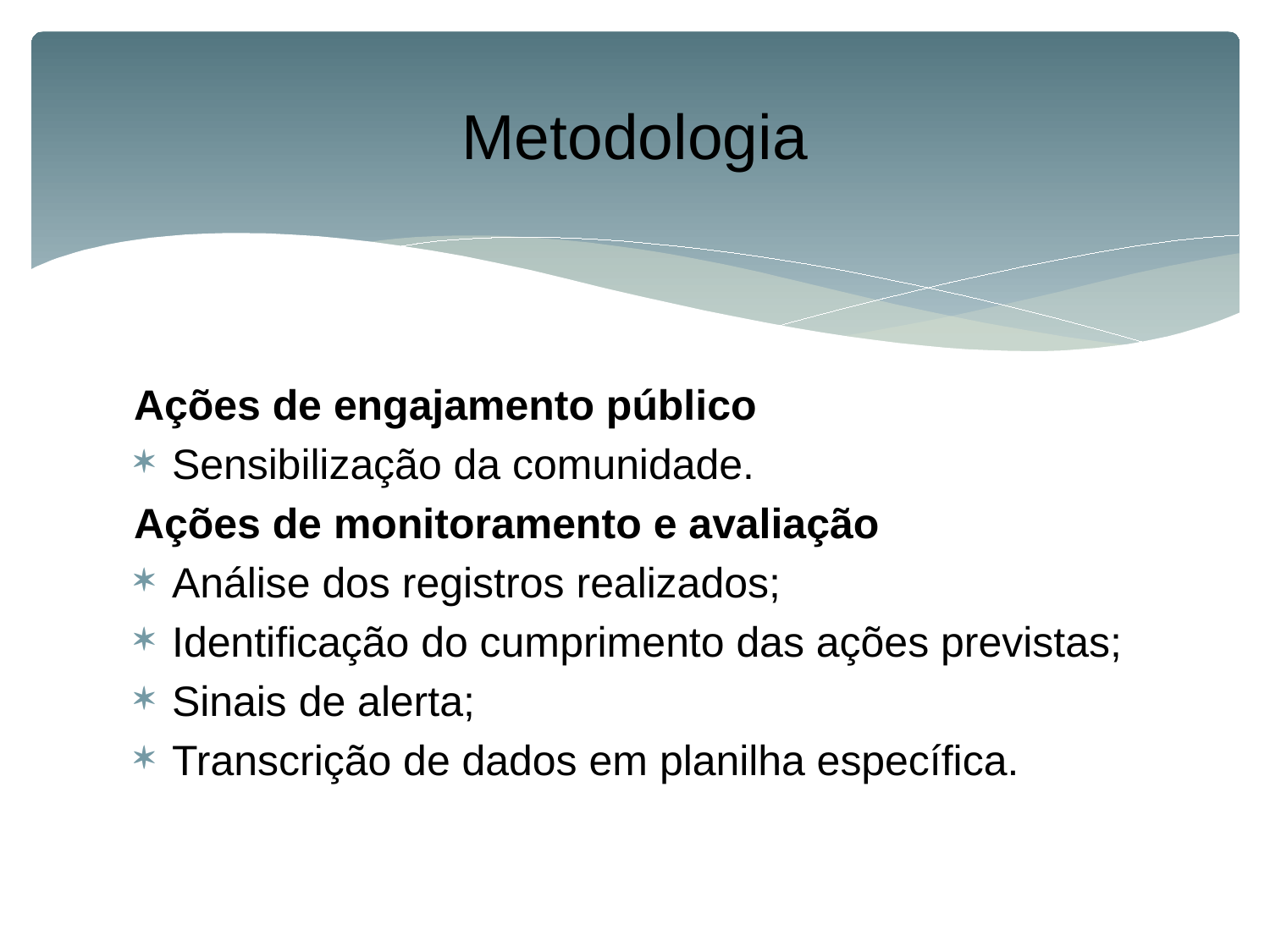

# Metodologia
Ações de engajamento público
Sensibilização da comunidade.
Ações de monitoramento e avaliação
Análise dos registros realizados;
Identificação do cumprimento das ações previstas;
Sinais de alerta;
Transcrição de dados em planilha específica.